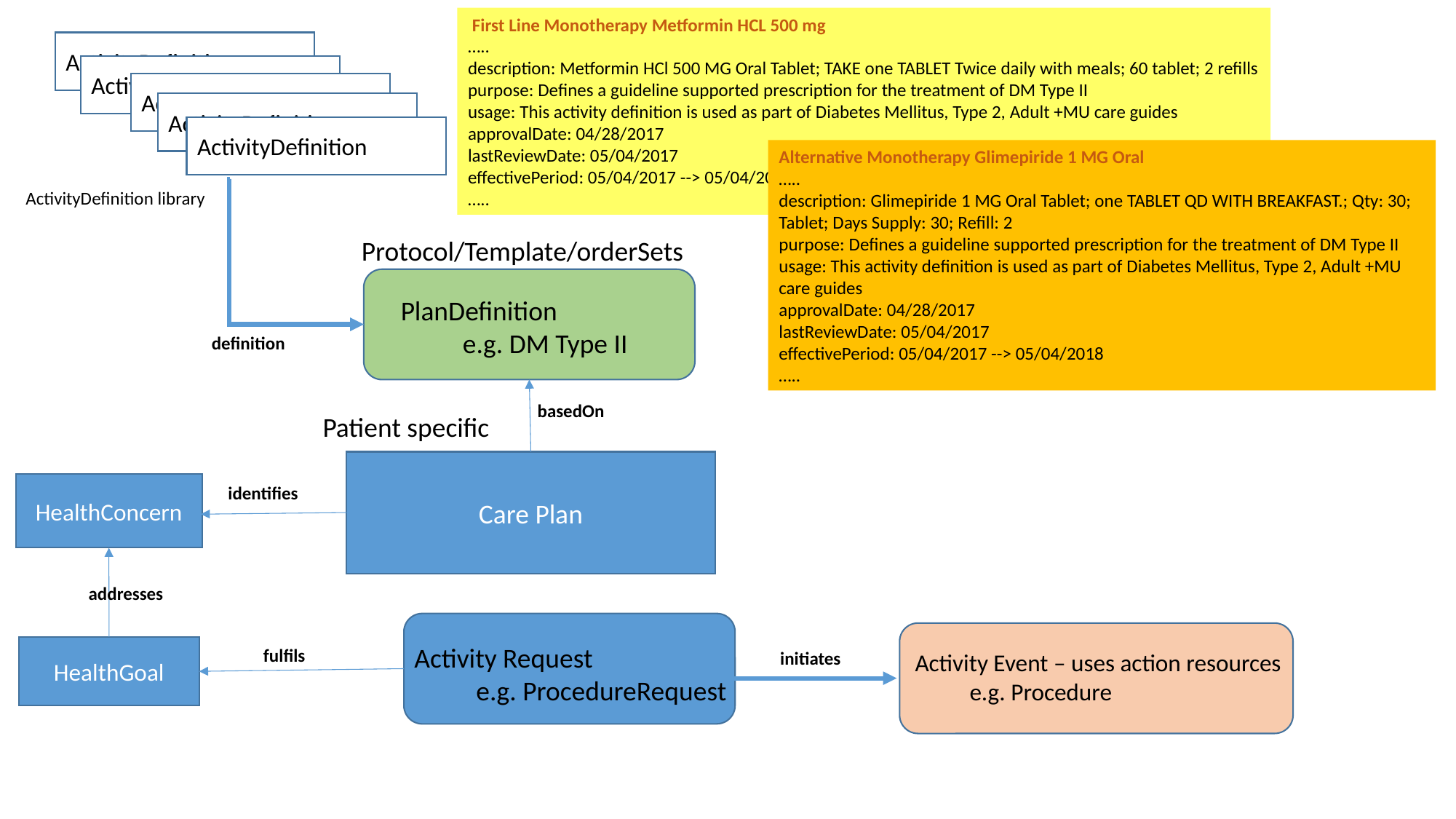

First Line Monotherapy Metformin HCL 500 mg
…..
description: Metformin HCl 500 MG Oral Tablet; TAKE one TABLET Twice daily with meals; 60 tablet; 2 refills
purpose: Defines a guideline supported prescription for the treatment of DM Type II
usage: This activity definition is used as part of Diabetes Mellitus, Type 2, Adult +MU care guides
approvalDate: 04/28/2017
lastReviewDate: 05/04/2017
effectivePeriod: 05/04/2017 --> 05/04/2018
…..
ActivityDefinition
ActivityDefinition
ActivityDefinition
ActivityDefinition
ActivityDefinition
Alternative Monotherapy Glimepiride 1 MG Oral
…..
description: Glimepiride 1 MG Oral Tablet; one TABLET QD WITH BREAKFAST.; Qty: 30; Tablet; Days Supply: 30; Refill: 2
purpose: Defines a guideline supported prescription for the treatment of DM Type II
usage: This activity definition is used as part of Diabetes Mellitus, Type 2, Adult +MU care guides
approvalDate: 04/28/2017
lastReviewDate: 05/04/2017
effectivePeriod: 05/04/2017 --> 05/04/2018
…..
ActivityDefinition library
Protocol/Template/orderSets

PlanDefinition
          e.g. DM Type II
definition
basedOn
Patient specific
Care Plan
HealthConcern
identifies
addresses

Activity Request
          e.g. ProcedureRequest
HealthGoal
fulfils
initiates
Activity Event – uses action resources
          e.g. Procedure